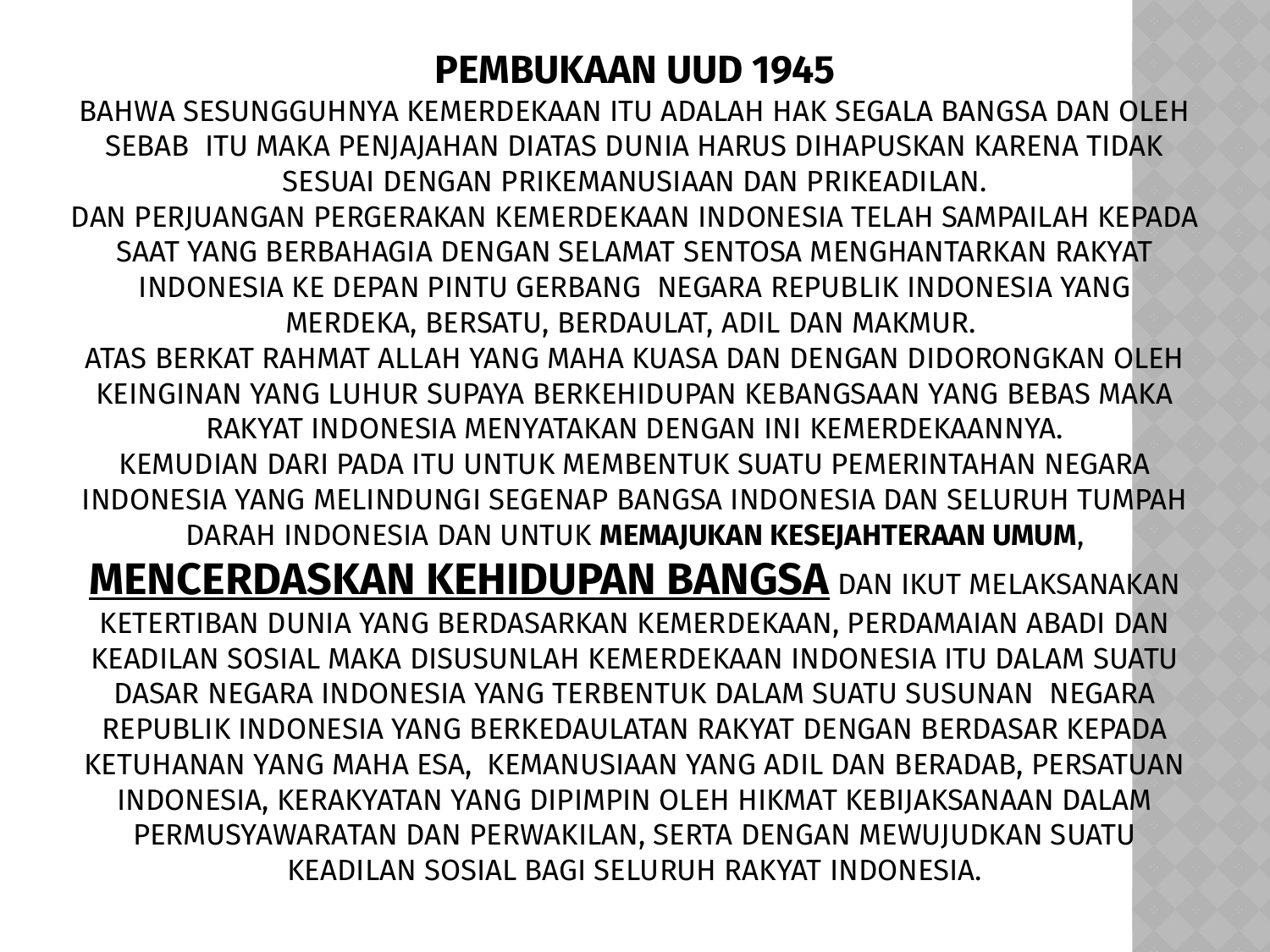

# PEMBUKAAN UUD 1945 Bahwa sesungguhnya kemerdekaan itu adalah hak segala Bangsa dan oleh sebab  itu maka penjajahan diatas dunia harus dihapuskan karena tidak sesuai dengan prikemanusiaan dan prikeadilan. Dan perjuangan pergerakan kemerdekaan Indonesia telah sampailah kepada saat yang berbahagia dengan selamat sentosa menghantarkan rakyat Indonesia ke depan pintu gerbang  negara Republik Indonesia yang merdeka, bersatu, berdaulat, adil dan makmur. Atas berkat rahmat Allah yang maha Kuasa dan dengan didorongkan oleh keinginan yang luhur supaya berkehidupan kebangsaan yang bebas maka rakyat Indonesia menyatakan dengan ini Kemerdekaannya. Kemudian dari pada itu untuk membentuk suatu pemerintahan negara Indonesia yang melindungi segenap bangsa Indonesia dan seluruh tumpah darah Indonesia dan untuk memajukan kesejahteraan umum, mencerdaskan kehidupan bangsa dan ikut melaksanakan ketertiban dunia yang berdasarkan kemerdekaan, perdamaian abadi dan keadilan sosial maka disusunlah kemerdekaan Indonesia itu dalam suatu dasar negara Indonesia yang terbentuk dalam suatu susunan  negara Republik Indonesia yang berkedaulatan rakyat dengan berdasar kepada Ketuhanan Yang Maha Esa,  Kemanusiaan yang adil dan beradab, Persatuan Indonesia, Kerakyatan yang dipimpin oleh hikmat kebijaksanaan dalam permusyawaratan dan perwakilan, serta dengan mewujudkan suatu keadilan sosial bagi seluruh rakyat Indonesia.